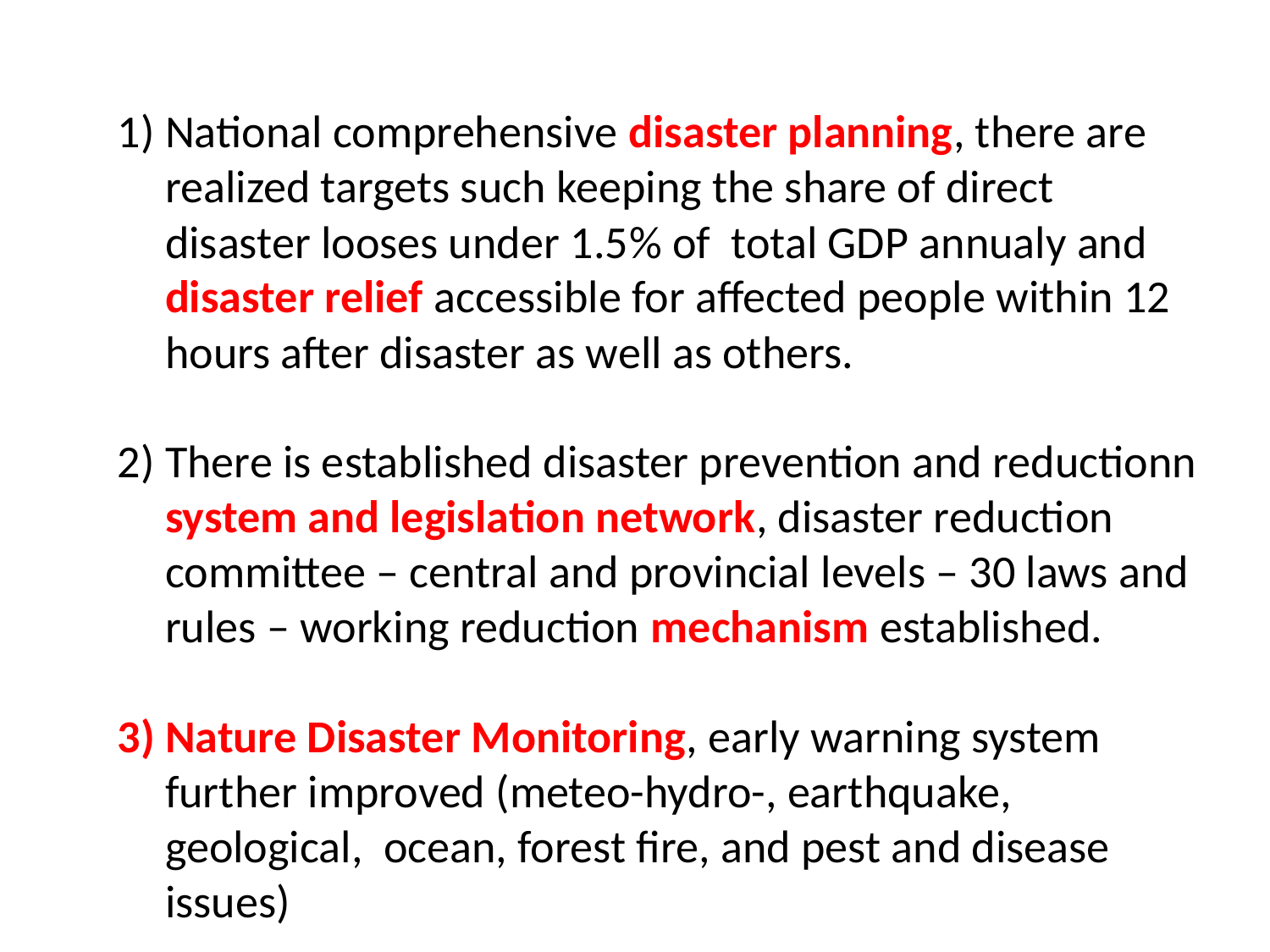

National comprehensive disaster planning, there are realized targets such keeping the share of direct disaster looses under 1.5% of  total GDP annualy and disaster relief accessible for affected people within 12 hours after disaster as well as others.

There is established disaster prevention and reductionn system and legislation network, disaster reduction committee – central and provincial levels – 30 laws and rules – working reduction mechanism established.

Nature Disaster Monitoring, early warning system further improved (meteo-hydro-, earthquake, geological,  ocean, forest fire, and pest and disease issues)